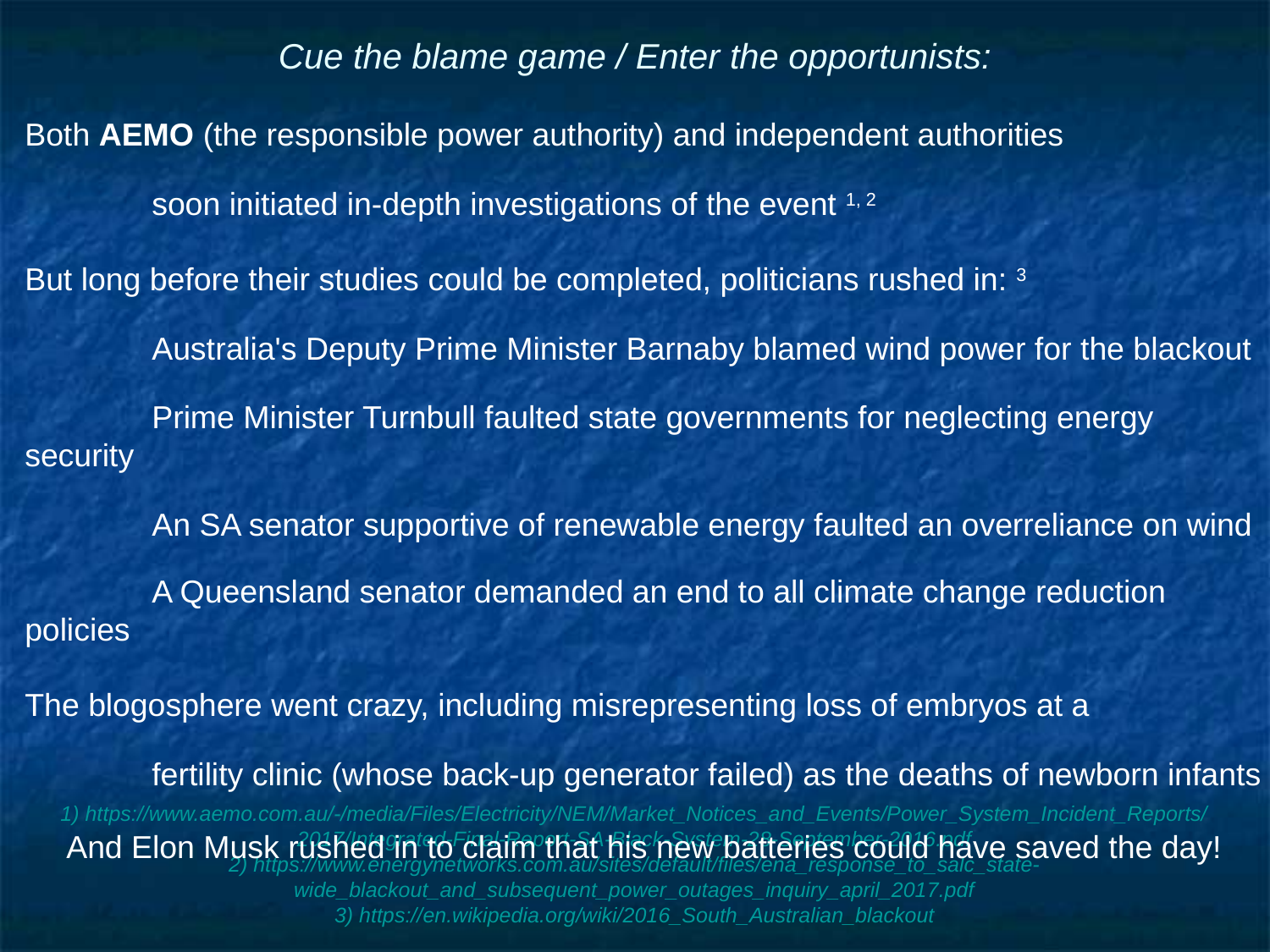

# Cue the blame game / Enter the opportunists:
Both AEMO (the responsible power authority) and independent authorities

	soon initiated in-depth investigations of the event 1, 2

But long before their studies could be completed, politicians rushed in: 3

	Australia's Deputy Prime Minister Barnaby blamed wind power for the blackout

	Prime Minister Turnbull faulted state governments for neglecting energy security

	An SA senator supportive of renewable energy faulted an overreliance on wind

	A Queensland senator demanded an end to all climate change reduction policies

The blogosphere went crazy, including misrepresenting loss of embryos at a

	fertility clinic (whose back-up generator failed) as the deaths of newborn infants

And Elon Musk rushed in to claim that his new batteries could have saved the day!

1) https://www.aemo.com.au/-/media/Files/Electricity/NEM/Market_Notices_and_Events/Power_System_Incident_Reports/2017/Integrated-Final-Report-SA-Black-System-28-September-2016.pdf
2) https://www.energynetworks.com.au/sites/default/files/ena_response_to_salc_state-wide_blackout_and_subsequent_power_outages_inquiry_april_2017.pdf
3) https://en.wikipedia.org/wiki/2016_South_Australian_blackout